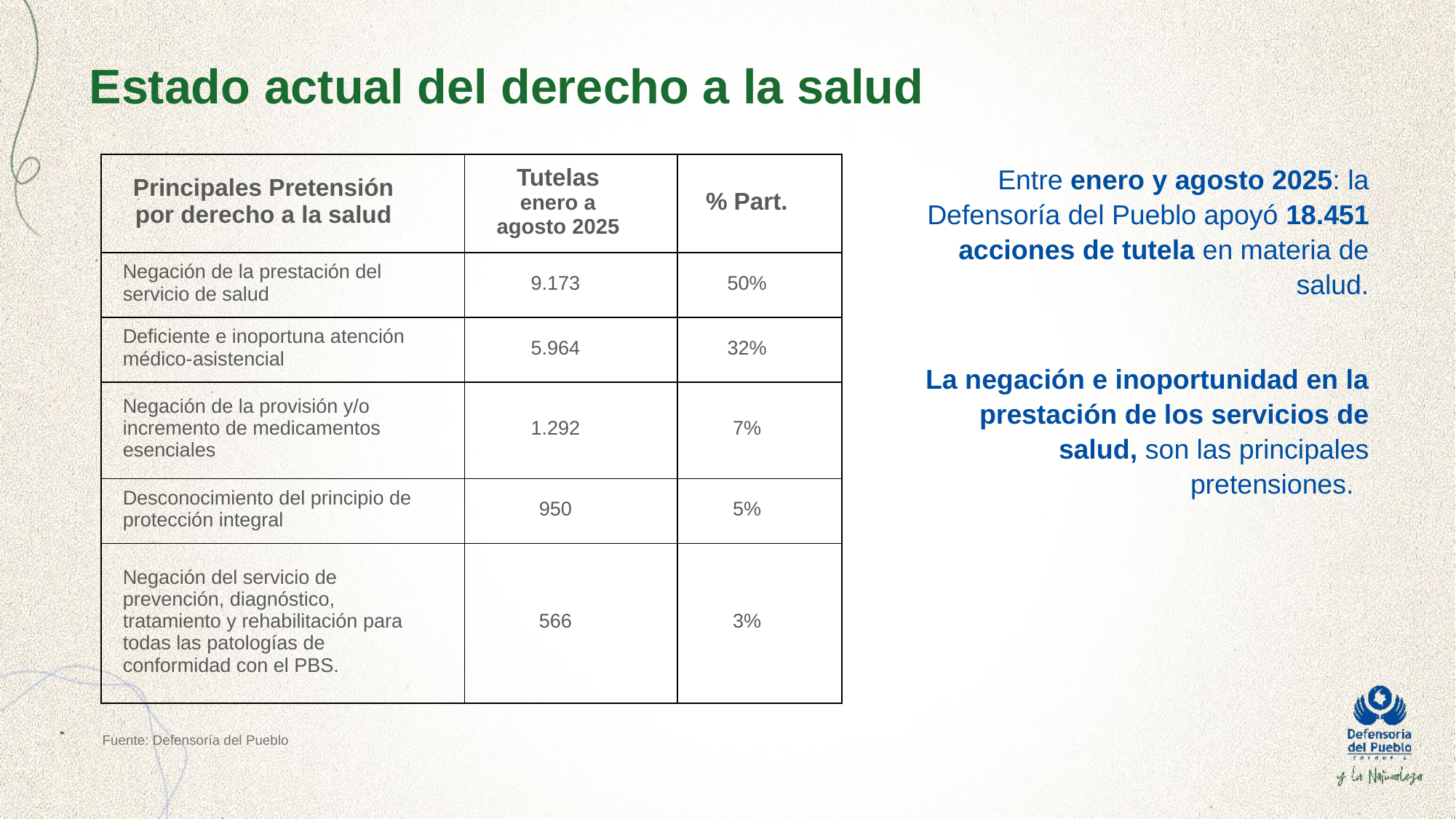

Estado actual del derecho a la salud
| Principales Pretensión por derecho a la salud | Tutelas enero a agosto 2025 | % Part. |
| --- | --- | --- |
| Negación de la prestación del servicio de salud | 9.173 | 50% |
| Deficiente e inoportuna atención médico-asistencial | 5.964 | 32% |
| Negación de la provisión y/o incremento de medicamentos esenciales | 1.292 | 7% |
| Desconocimiento del principio de protección integral | 950 | 5% |
| Negación del servicio de prevención, diagnóstico, tratamiento y rehabilitación para todas las patologías de conformidad con el PBS. | 566 | 3% |
Entre enero y agosto 2025: la Defensoría del Pueblo apoyó 18.451 acciones de tutela en materia de salud.

La negación e inoportunidad en la prestación de los servicios de salud, son las principales pretensiones.

Fuente: Defensoría del Pueblo